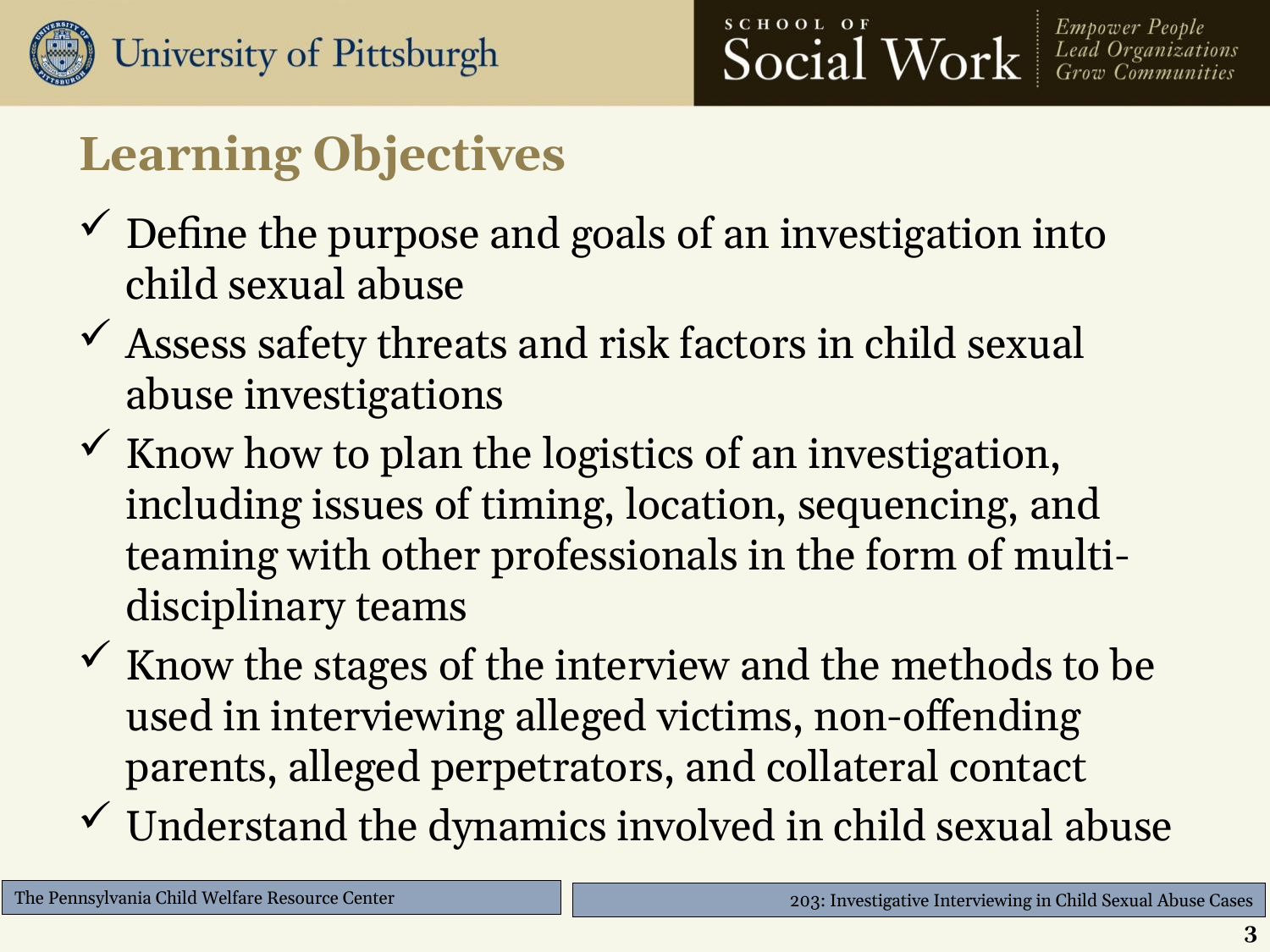

# Learning Objectives
Define the purpose and goals of an investigation into child sexual abuse
Assess safety threats and risk factors in child sexual abuse investigations
Know how to plan the logistics of an investigation, including issues of timing, location, sequencing, and teaming with other professionals in the form of multi-disciplinary teams
Know the stages of the interview and the methods to be used in interviewing alleged victims, non-offending parents, alleged perpetrators, and collateral contact
Understand the dynamics involved in child sexual abuse
3